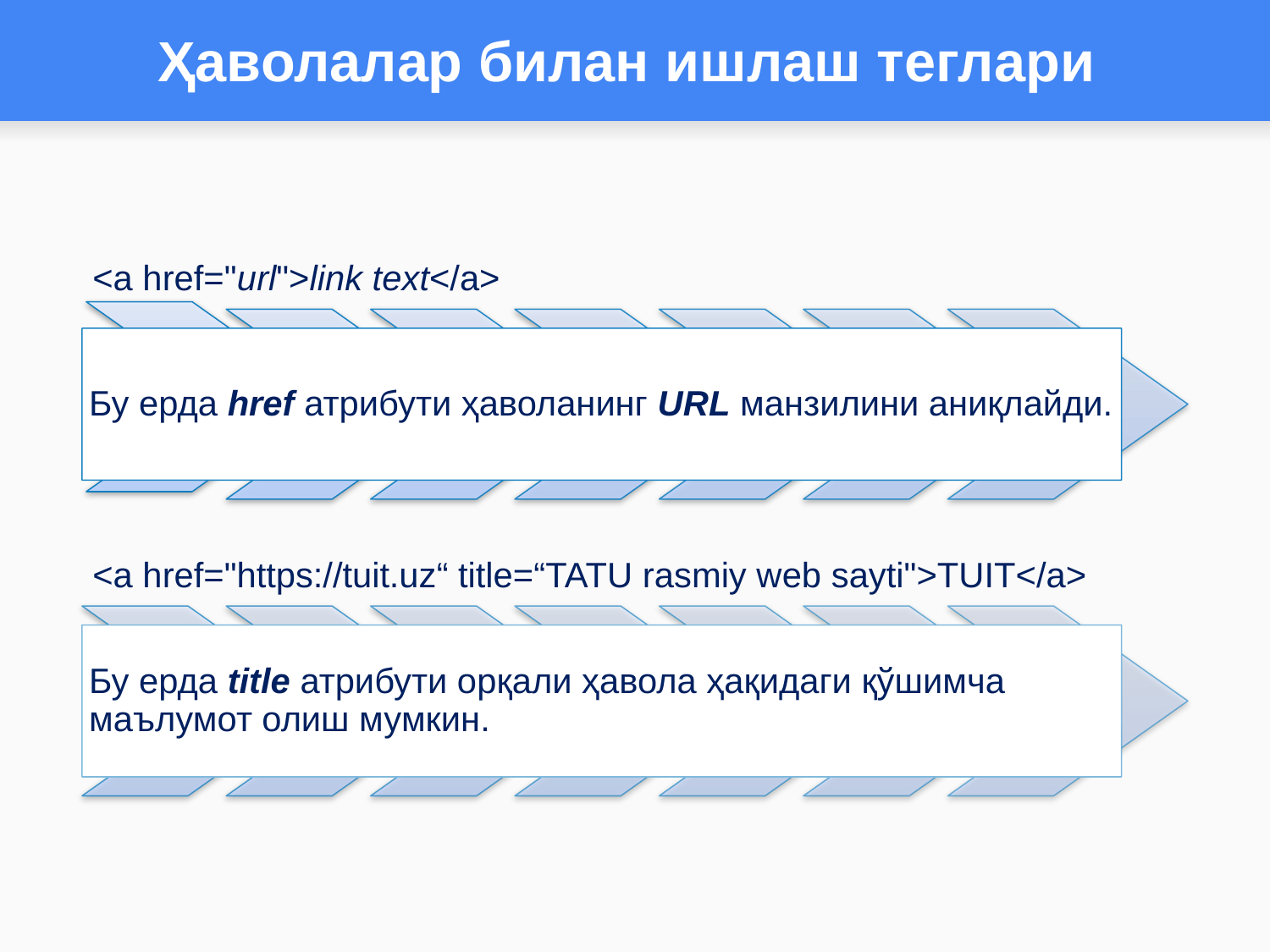

# Ҳаволалар билан ишлаш теглари
<a href="url">link text</a>
Бу ерда href атрибути ҳаволанинг URL манзилини аниқлайди.
<a href="https://tuit.uz“ title=“TATU rasmiy web sayti">TUIT</a>
Бу ерда title атрибути орқали ҳавола ҳақидаги қўшимча маълумот олиш мумкин.